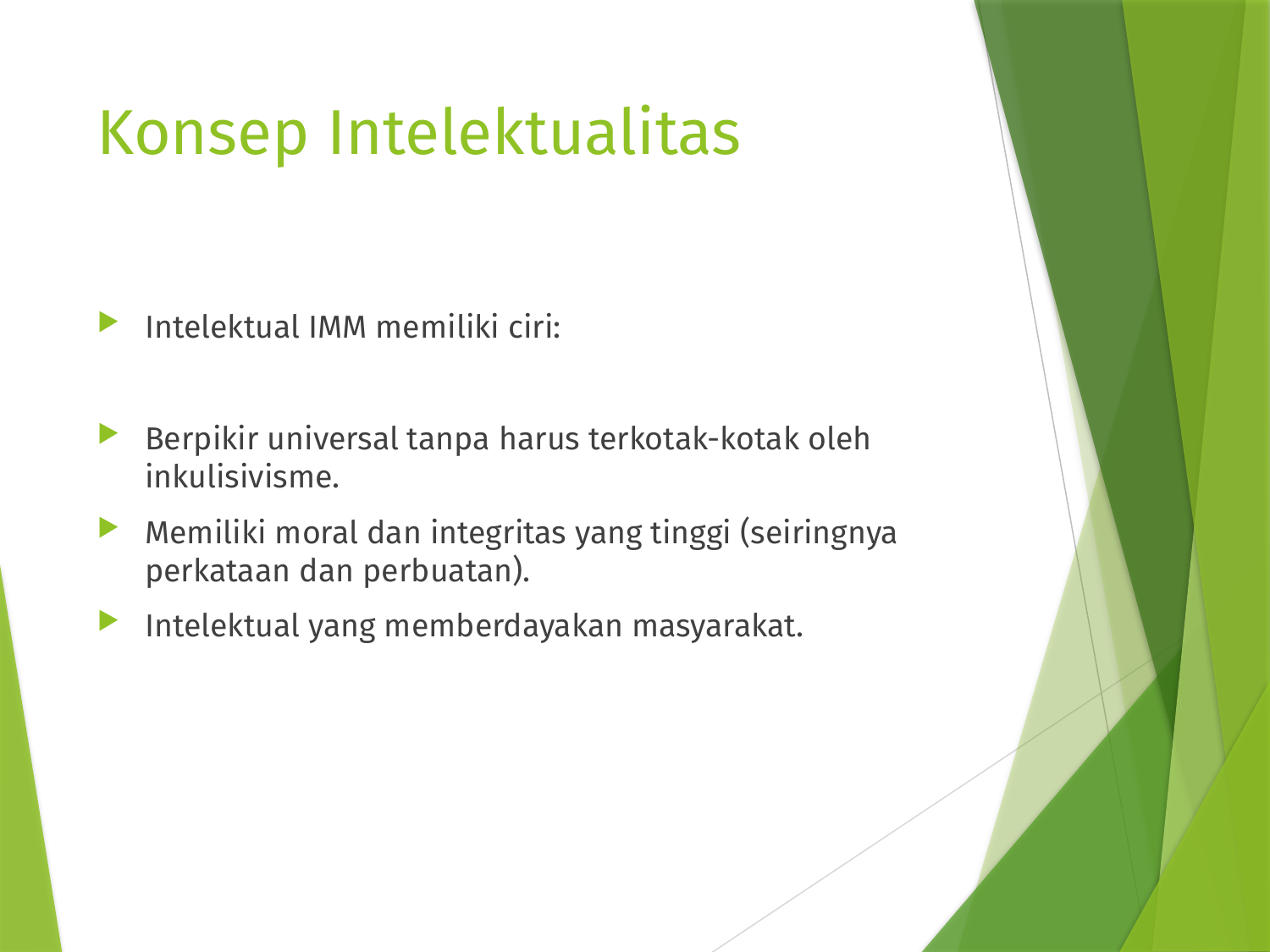

# Konsep Intelektualitas
Intelektual IMM memiliki ciri:

Berpikir universal tanpa harus terkotak-kotak oleh inkulisivisme.
Memiliki moral dan integritas yang tinggi (seiringnya perkataan dan perbuatan).
Intelektual yang memberdayakan masyarakat.